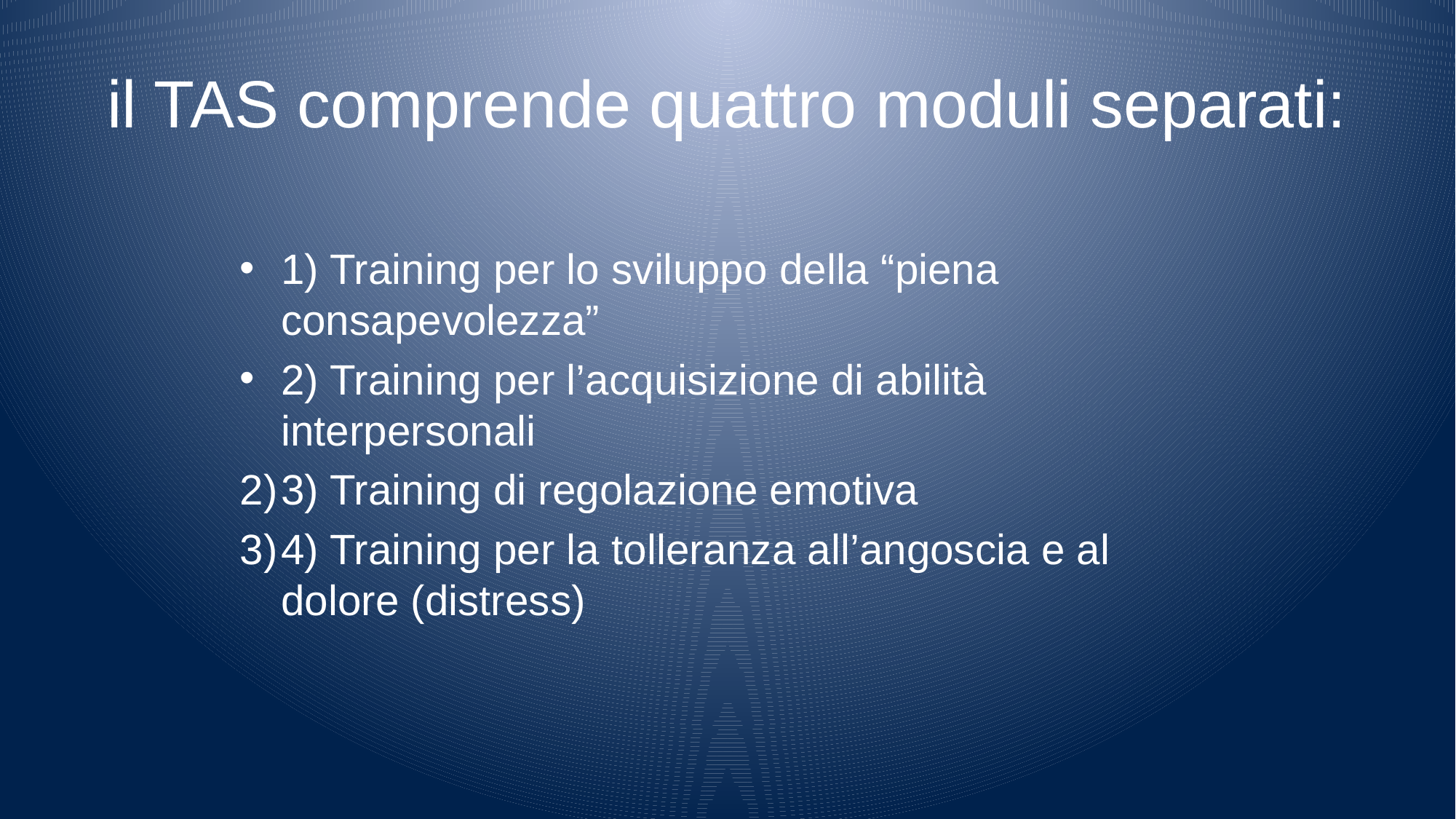

# il TAS comprende quattro moduli separati:

1) Training per lo sviluppo della “piena consapevolezza”
2) Training per l’acquisizione di abilità interpersonali
3) Training di regolazione emotiva
4) Training per la tolleranza all’angoscia e al dolore (distress)